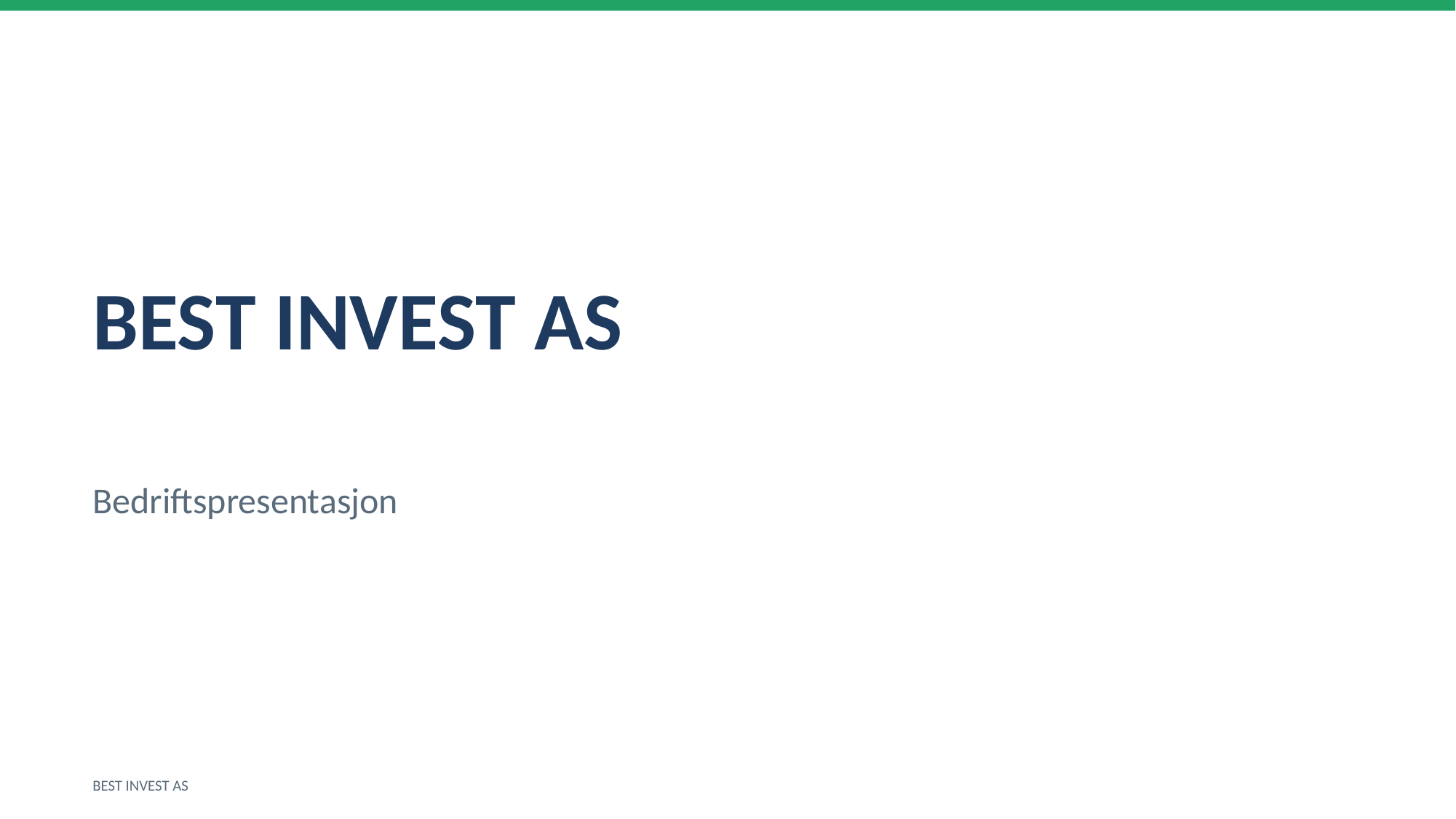

BEST INVEST AS
Bedriftspresentasjon
BEST INVEST AS